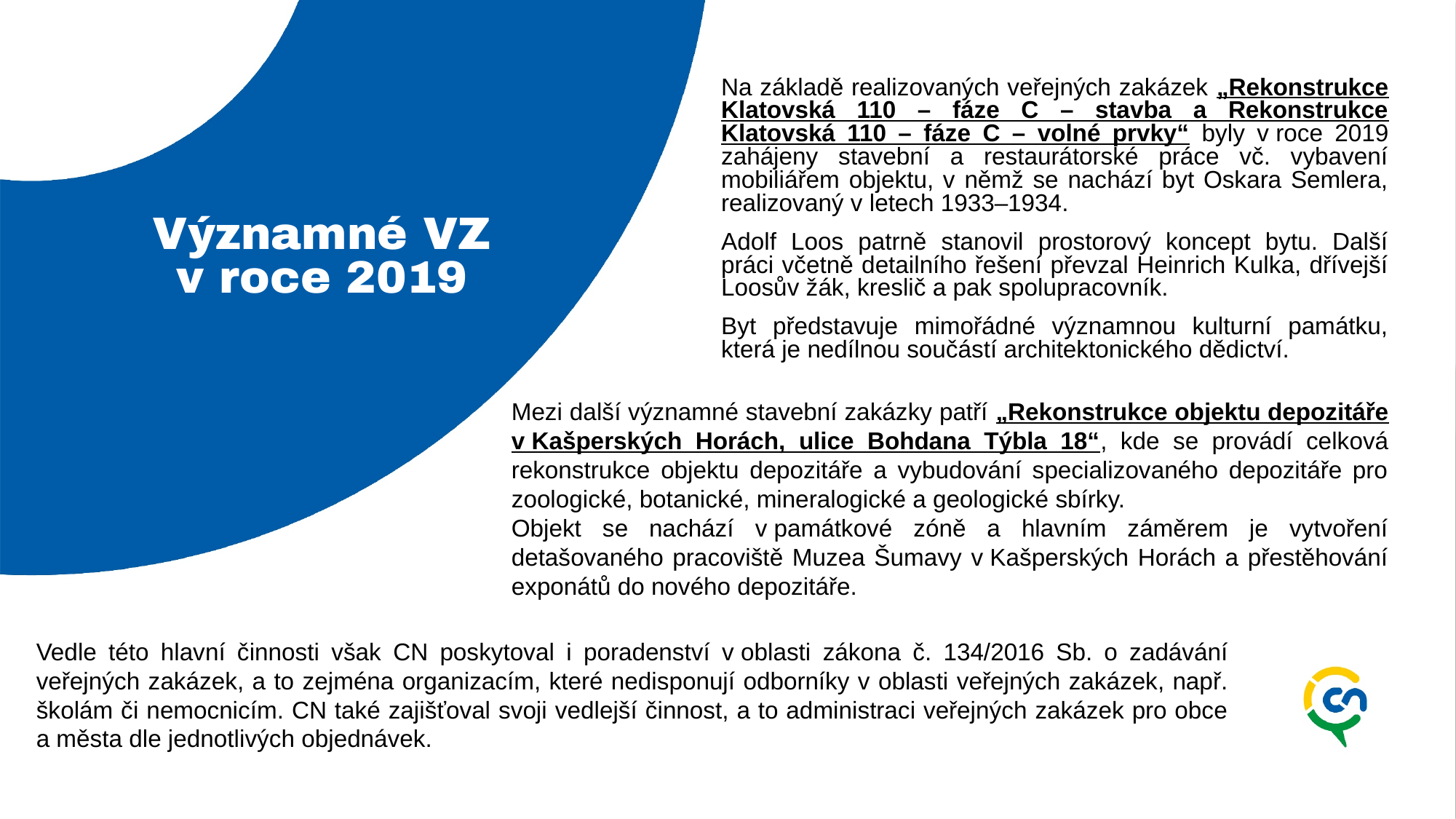

Na základě realizovaných veřejných zakázek „Rekonstrukce Klatovská 110 – fáze C – stavba a Rekonstrukce Klatovská 110 – fáze C – volné prvky“ byly v roce 2019 zahájeny stavební a restaurátorské práce vč. vybavení mobiliářem objektu, v němž se nachází byt Oskara Semlera, realizovaný v letech 1933–1934.
Adolf Loos patrně stanovil prostorový koncept bytu. Další práci včetně detailního řešení převzal Heinrich Kulka, dřívejší Loosův žák, kreslič a pak spolupracovník.
Byt představuje mimořádné významnou kulturní památku, která je nedílnou součástí architektonického dědictví.
Významné VZ v roce 2019
Mezi další významné stavební zakázky patří „Rekonstrukce objektu depozitáře v Kašperských Horách, ulice Bohdana Týbla 18“, kde se provádí celková rekonstrukce objektu depozitáře a vybudování specializovaného depozitáře pro zoologické, botanické, mineralogické a geologické sbírky.
Objekt se nachází v památkové zóně a hlavním záměrem je vytvoření detašovaného pracoviště Muzea Šumavy v Kašperských Horách a přestěhování exponátů do nového depozitáře.
Vedle této hlavní činnosti však CN poskytoval i poradenství v oblasti zákona č. 134/2016 Sb. o zadávání veřejných zakázek, a to zejména organizacím, které nedisponují odborníky v oblasti veřejných zakázek, např. školám či nemocnicím. CN také zajišťoval svoji vedlejší činnost, a to administraci veřejných zakázek pro obce a města dle jednotlivých objednávek.